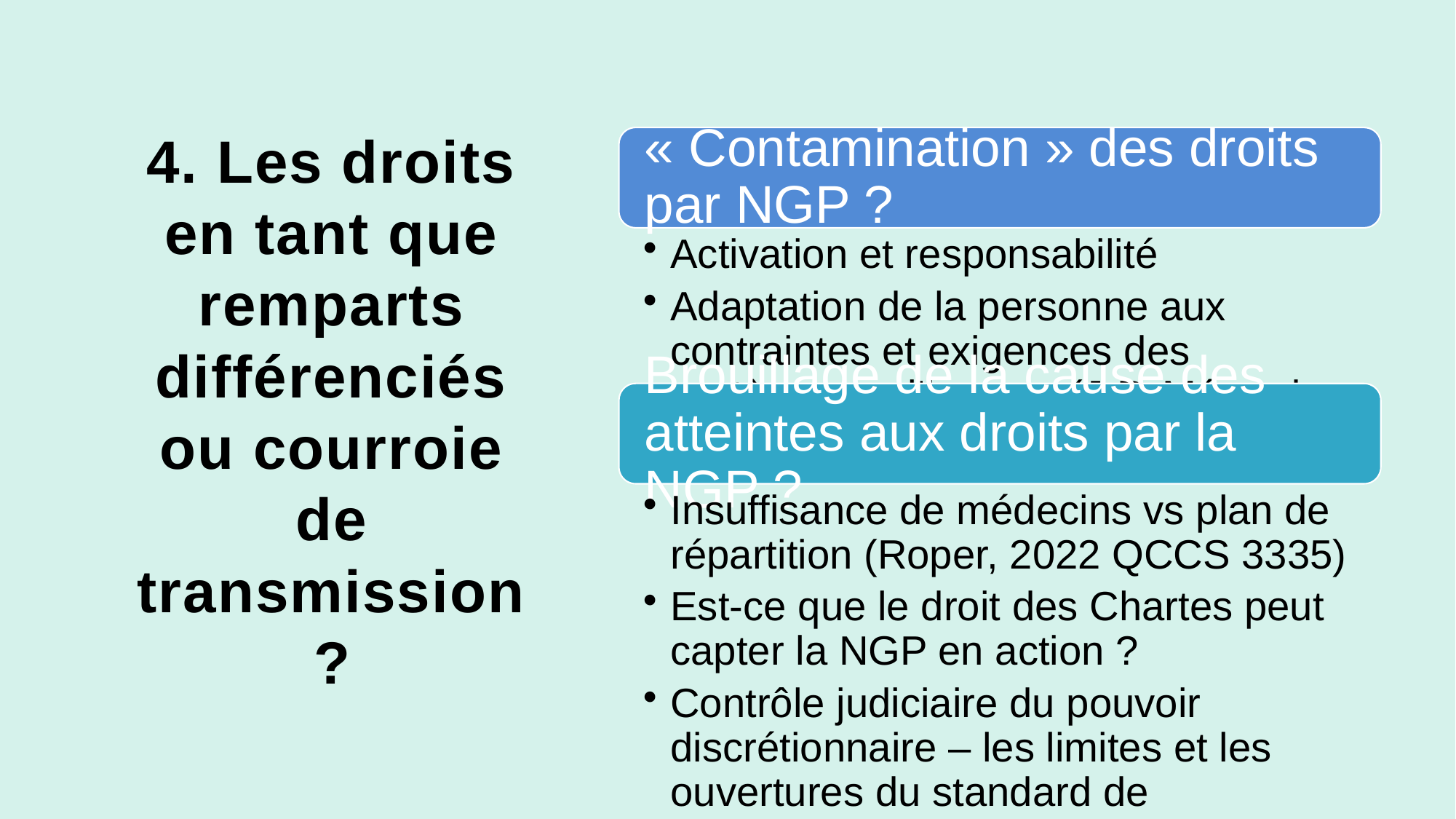

« Contamination » des droits par NGP ?
Activation et responsabilité
Adaptation de la personne aux contraintes et exigences des systèmes vs l’inverse (J-P. Ménard, 2018)
Brouillage de la cause des atteintes aux droits par la NGP ?
Insuffisance de médecins vs plan de répartition (Roper, 2022 QCCS 3335)
Est-ce que le droit des Chartes peut capter la NGP en action ?
Contrôle judiciaire du pouvoir discrétionnaire – les limites et les ouvertures du standard de raisonnabilité
# 4. Les droits en tant que remparts différenciés ou courroie de transmission ?